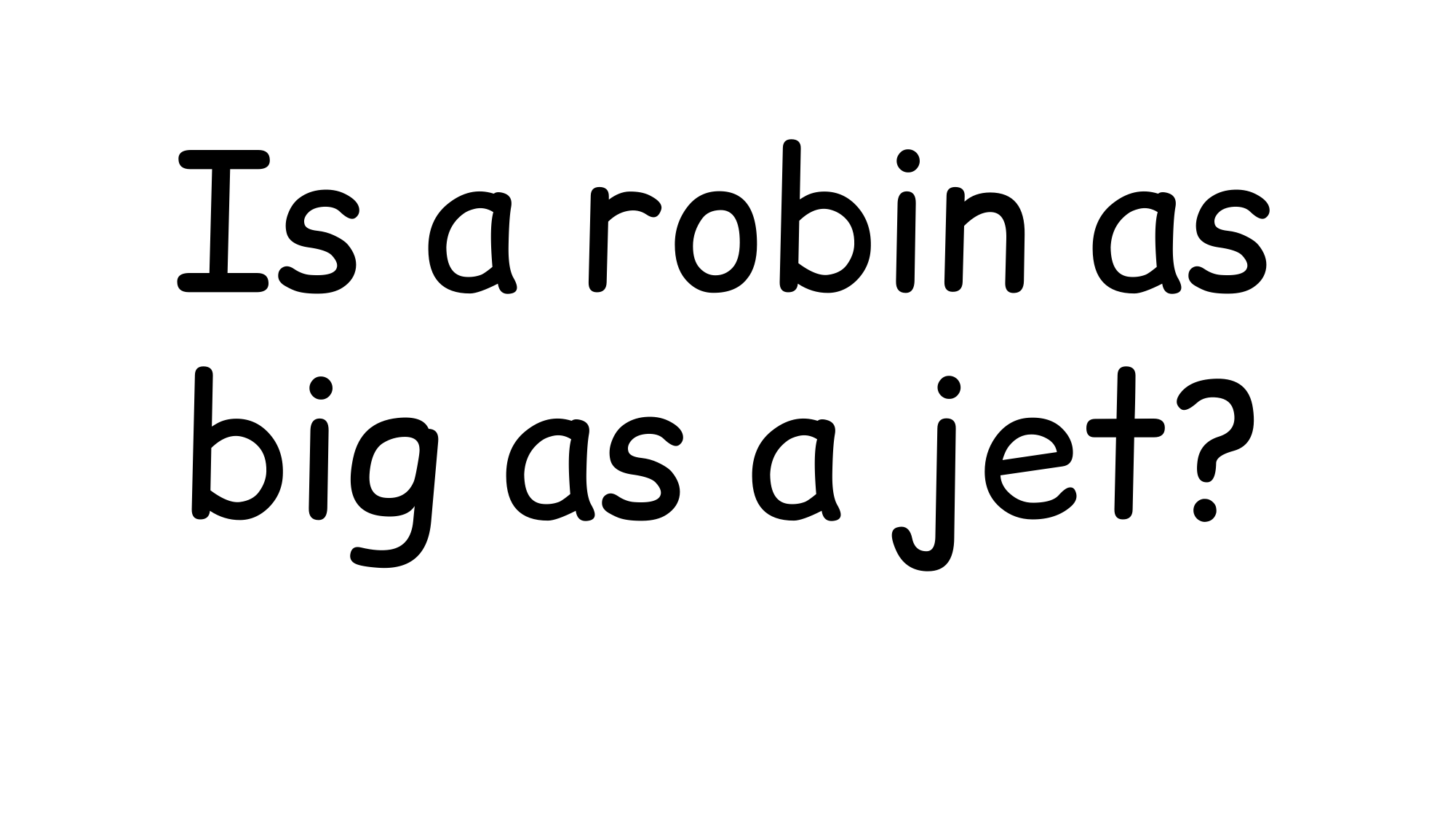

Is a robin as big as a jet?